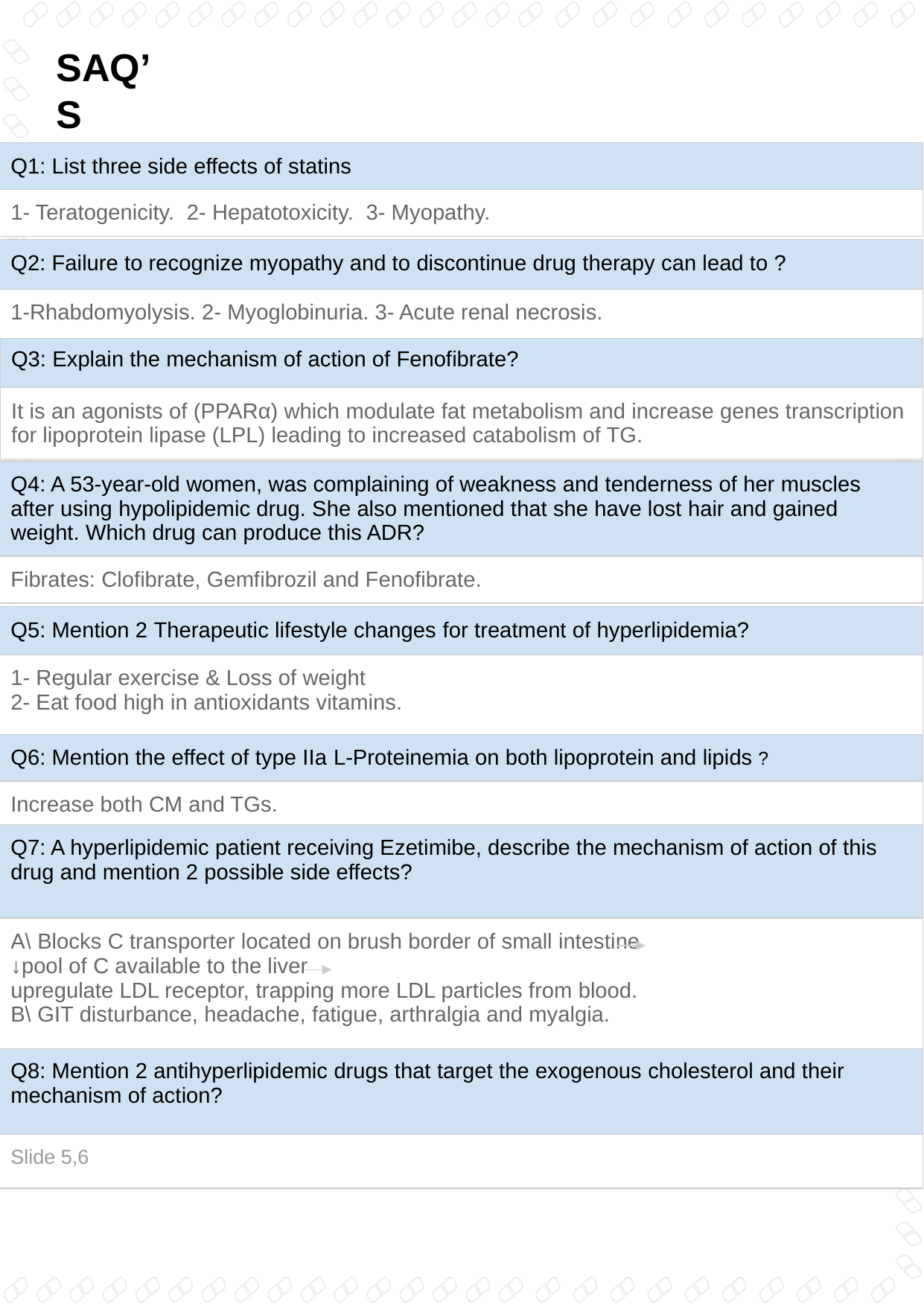

SAQ’S

| Q1: List three side effects of statins |
| --- |
| 1- Teratogenicity. 2- Hepatotoxicity. 3- Myopathy. |

| Q2: Failure to recognize myopathy and to discontinue drug therapy can lead to ? |
| --- |
| 1-Rhabdomyolysis. 2- Myoglobinuria. 3- Acute renal necrosis. |

| Q3: Explain the mechanism of action of Fenofibrate? |
| --- |
| It is an agonists of (PPARα) which modulate fat metabolism and increase genes transcription for lipoprotein lipase (LPL) leading to increased catabolism of TG. |

| Q4: A 53-year-old women, was complaining of weakness and tenderness of her muscles after using hypolipidemic drug. She also mentioned that she have lost hair and gained weight. Which drug can produce this ADR? |
| --- |
| Fibrates: Clofibrate, Gemfibrozil and Fenofibrate. |

| Q5: Mention 2 Therapeutic lifestyle changes for treatment of hyperlipidemia? |
| --- |
| 1- Regular exercise & Loss of weight 2- Eat food high in antioxidants vitamins. |

| Q6: Mention the effect of type IIa L-Proteinemia on both lipoprotein and lipids ? |
| --- |
| Increase both CM and TGs. |

| Q7: A hyperlipidemic patient receiving Ezetimibe, describe the mechanism of action of this drug and mention 2 possible side effects? |
| --- |
| A\ Blocks C transporter located on brush border of small intestine ↓pool of C available to the liver upregulate LDL receptor, trapping more LDL particles from blood. B\ GIT disturbance, headache, fatigue, arthralgia and myalgia. |

| Q8: Mention 2 antihyperlipidemic drugs that target the exogenous cholesterol and their mechanism of action? |
| --- |
| Slide 5,6 |